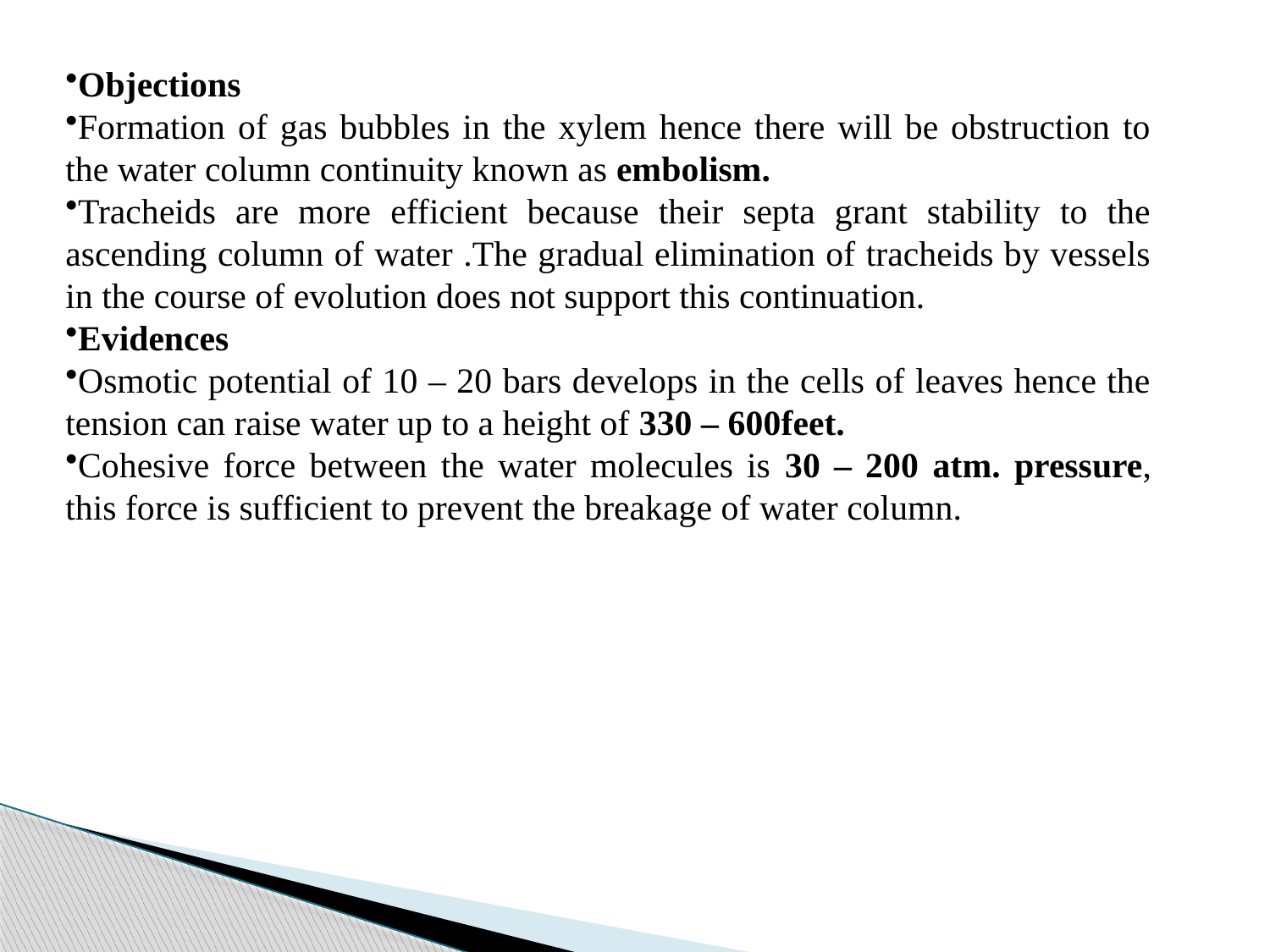

Objections
Formation of gas bubbles in the xylem hence there will be obstruction to the water column continuity known as embolism.
Tracheids are more efficient because their septa grant stability to the ascending column of water .The gradual elimination of tracheids by vessels in the course of evolution does not support this continuation.
Evidences
Osmotic potential of 10 – 20 bars develops in the cells of leaves hence the tension can raise water up to a height of 330 – 600feet.
Cohesive force between the water molecules is 30 – 200 atm. pressure, this force is sufficient to prevent the breakage of water column.